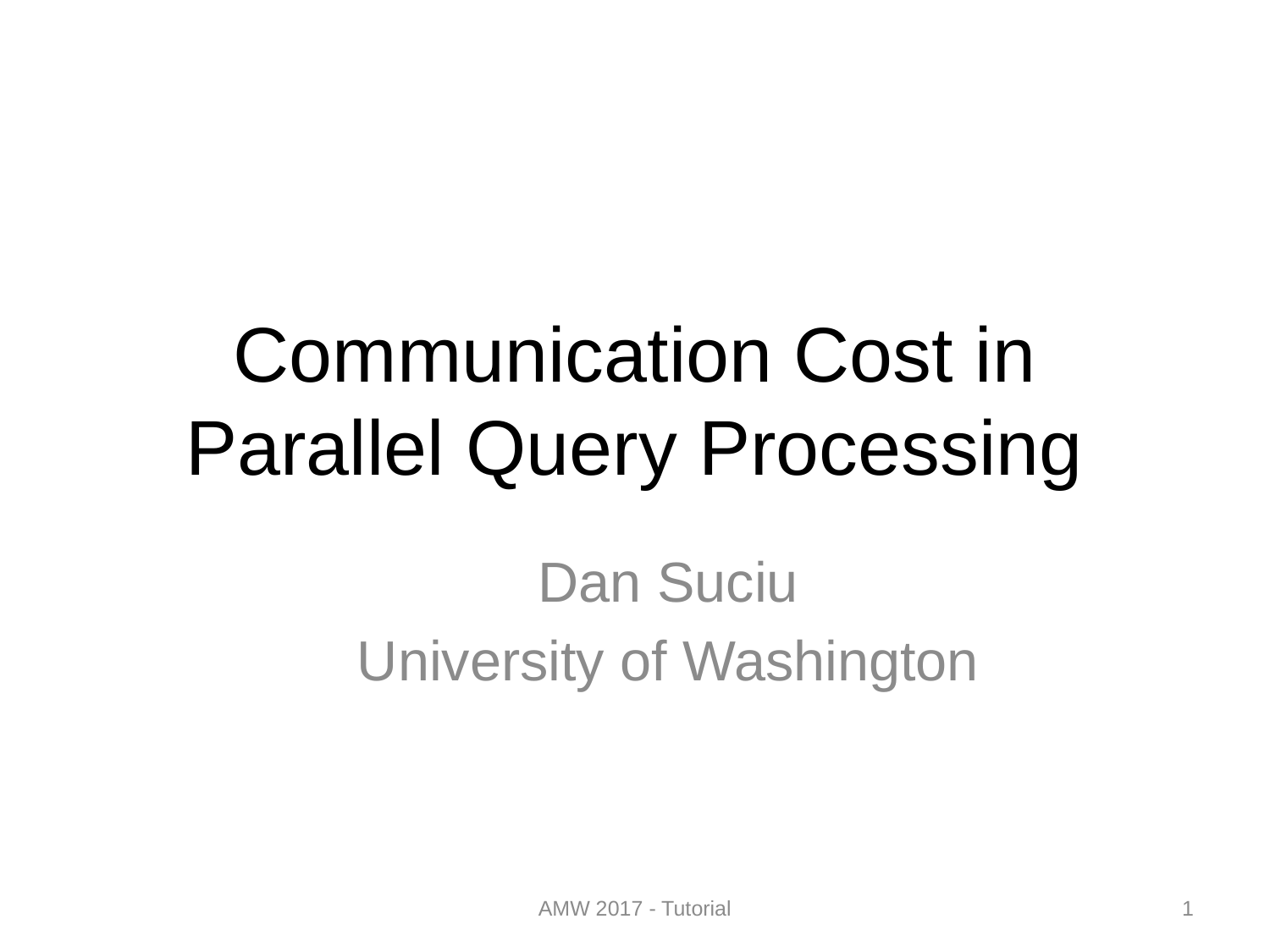

# Communication Cost in Parallel Query Processing
Dan Suciu
University of Washington
AMW 2017 - Tutorial
1